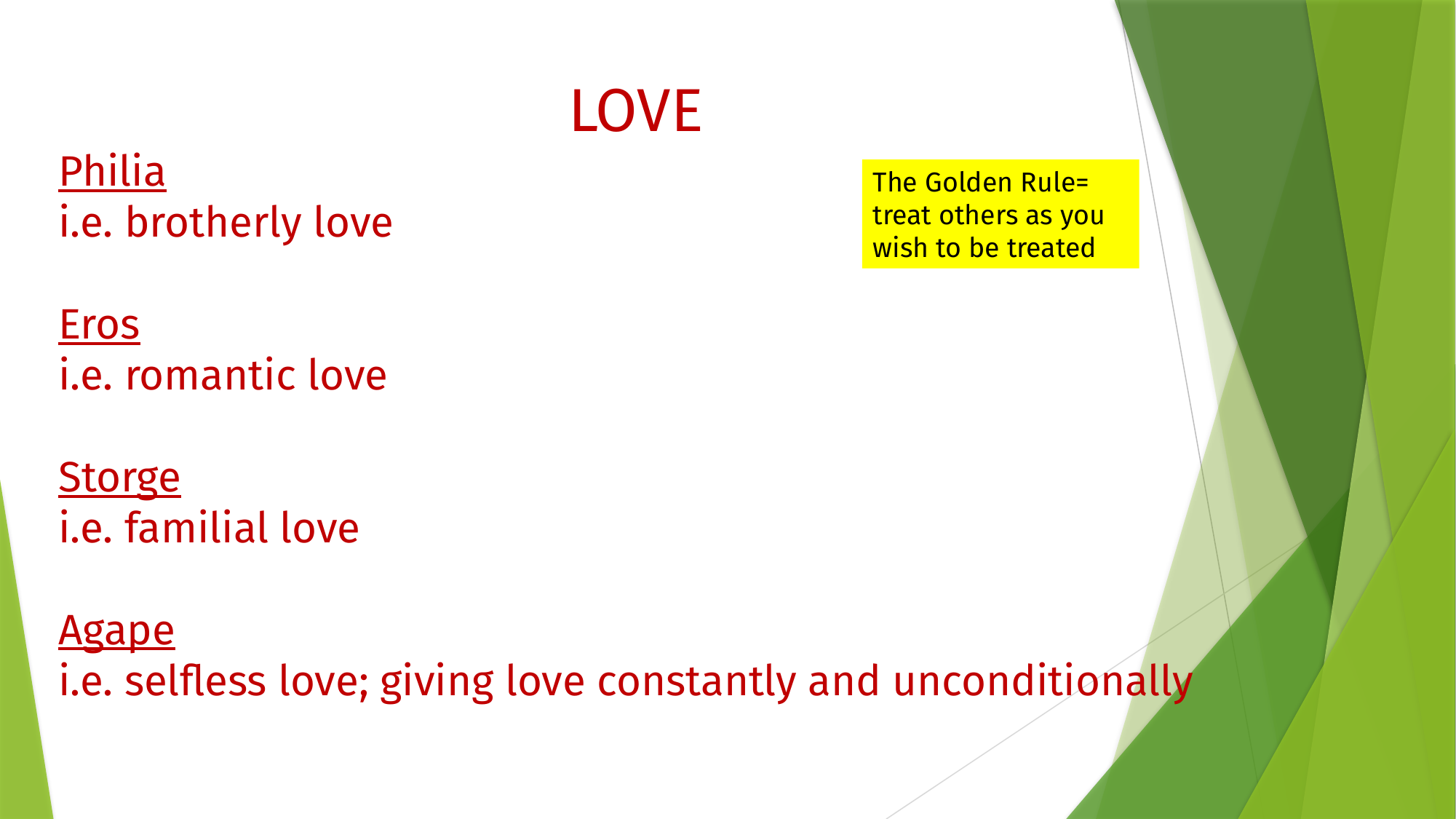

LOVE
Philia
i.e. brotherly love

Eros
i.e. romantic love

Storge
i.e. familial love

Agape
i.e. selfless love; giving love constantly and unconditionally
The Golden Rule= treat others as you wish to be treated